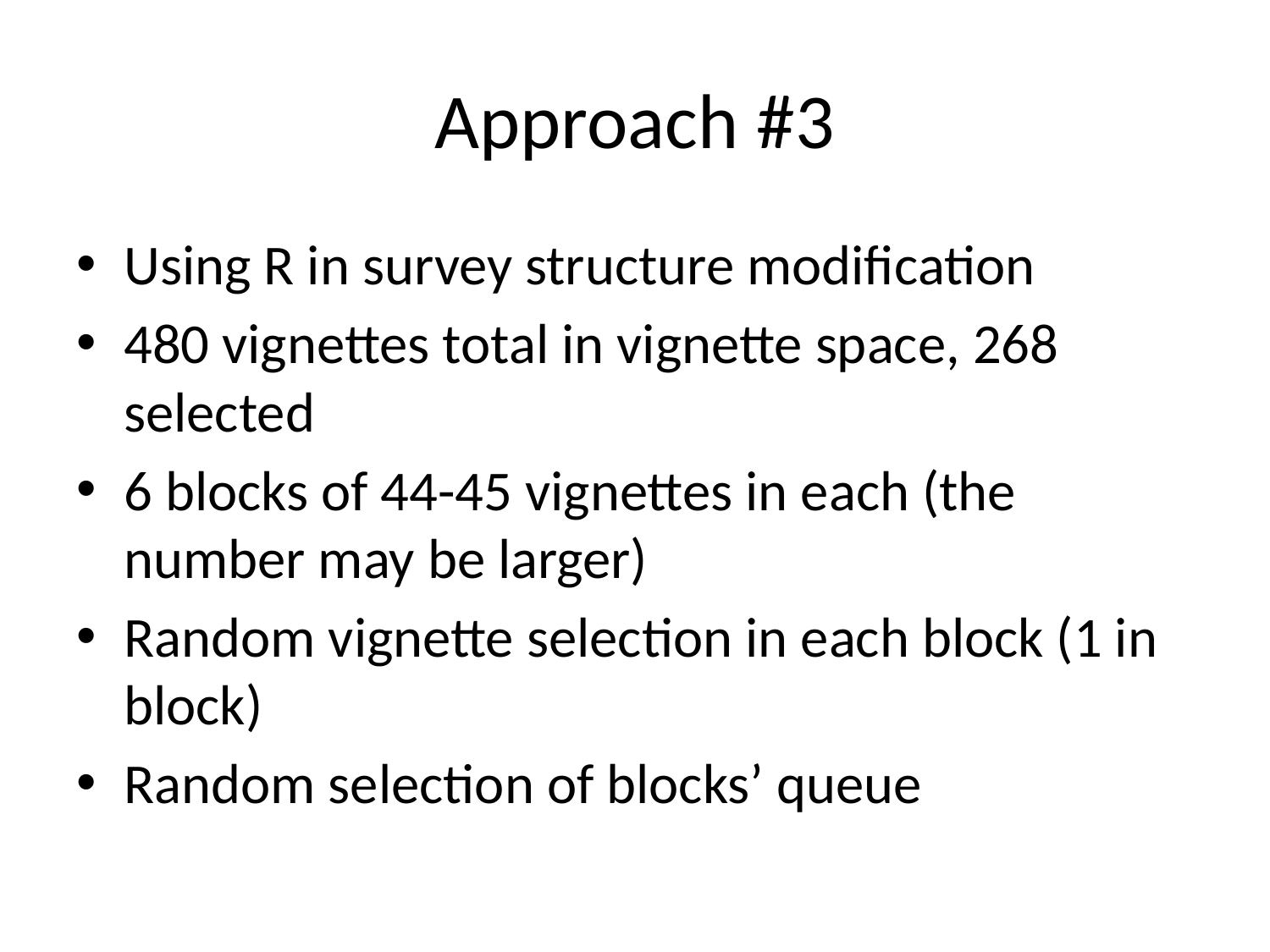

# Approach #3
Using R in survey structure modification
480 vignettes total in vignette space, 268 selected
6 blocks of 44-45 vignettes in each (the number may be larger)
Random vignette selection in each block (1 in block)
Random selection of blocks’ queue